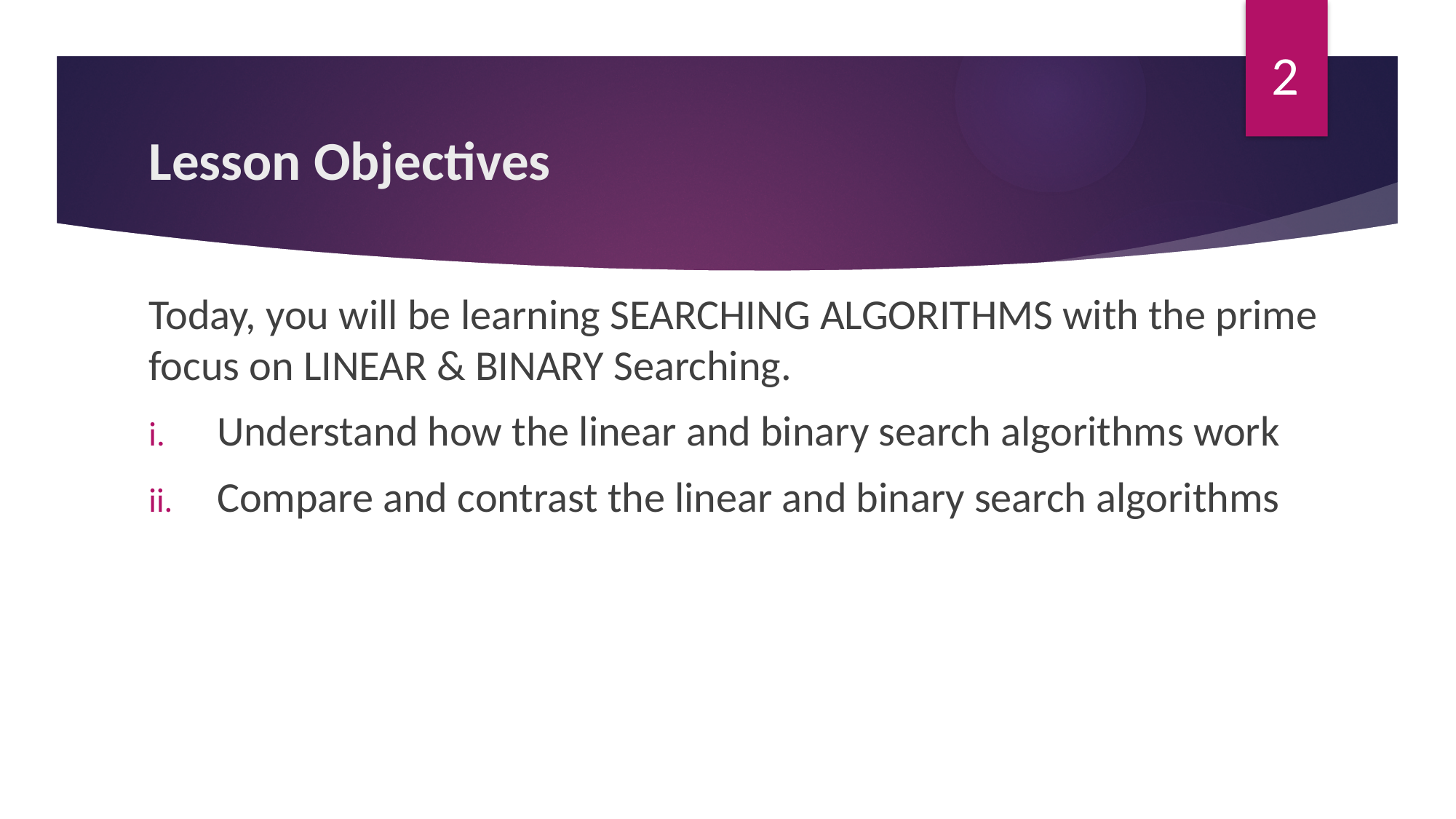

2
# Lesson Objectives
Today, you will be learning SEARCHING ALGORITHMS with the prime focus on LINEAR & BINARY Searching.
Understand how the linear and binary search algorithms work
Compare and contrast the linear and binary search algorithms